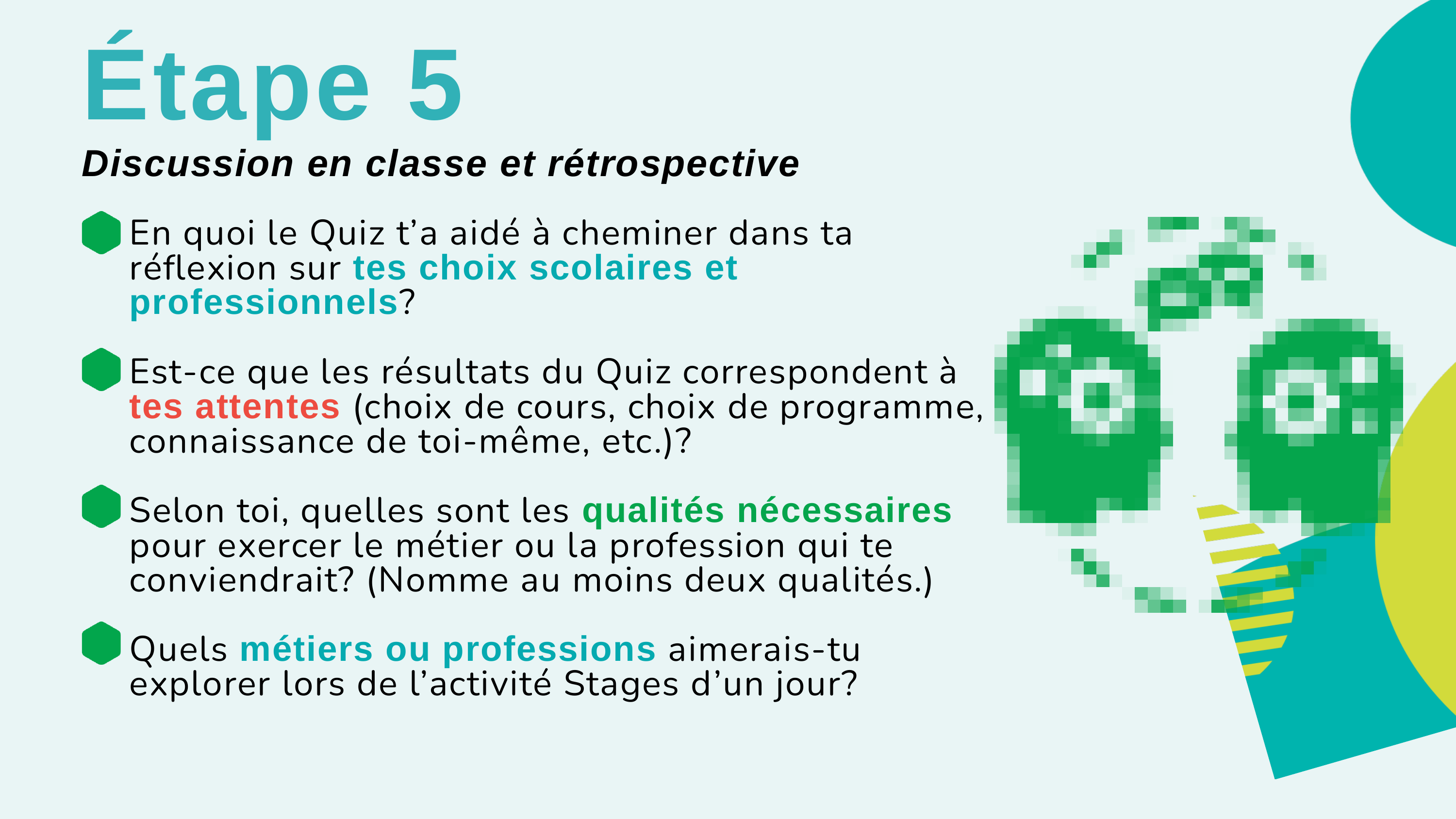

Étape 5
Discussion en classe et rétrospective

En quoi le Quiz t’a aidé à cheminer dans ta réflexion sur tes choix scolaires et professionnels?

Est-ce que les résultats du Quiz correspondent à tes attentes (choix de cours, choix de programme, connaissance de toi-même, etc.)?

Selon toi, quelles sont les qualités nécessaires pour exercer le métier ou la profession qui te conviendrait? (Nomme au moins deux qualités.)

Quels métiers ou professions aimerais-tu explorer lors de l’activité Stages d’un jour?